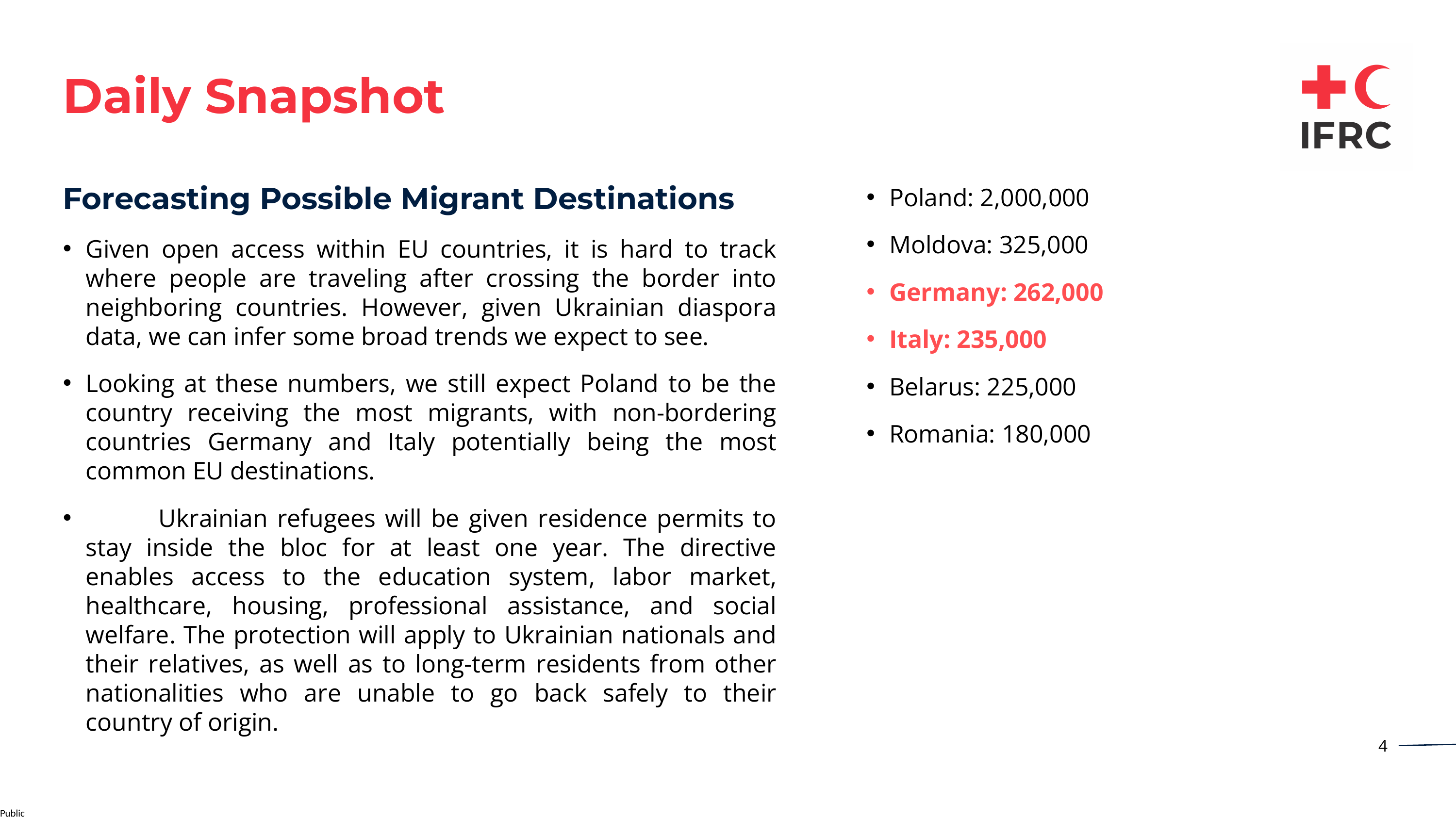

Daily Snapshot
Poland: 2,000,000
Moldova: 325,000
Germany: 262,000
Italy: 235,000
Belarus: 225,000
Romania: 180,000
Forecasting Possible Migrant Destinations
Given open access within EU countries, it is hard to track where people are traveling after crossing the border into neighboring countries. However, given Ukrainian diaspora data, we can infer some broad trends we expect to see.
Looking at these numbers, we still expect Poland to be the country receiving the most migrants, with non-bordering countries Germany and Italy potentially being the most common EU destinations.
	Ukrainian refugees will be given residence permits to stay inside the bloc for at least one year. The directive enables access to the education system, labor market, healthcare, housing, professional assistance, and social welfare. The protection will apply to Ukrainian nationals and their relatives, as well as to long-term residents from other nationalities who are unable to go back safely to their country of origin.